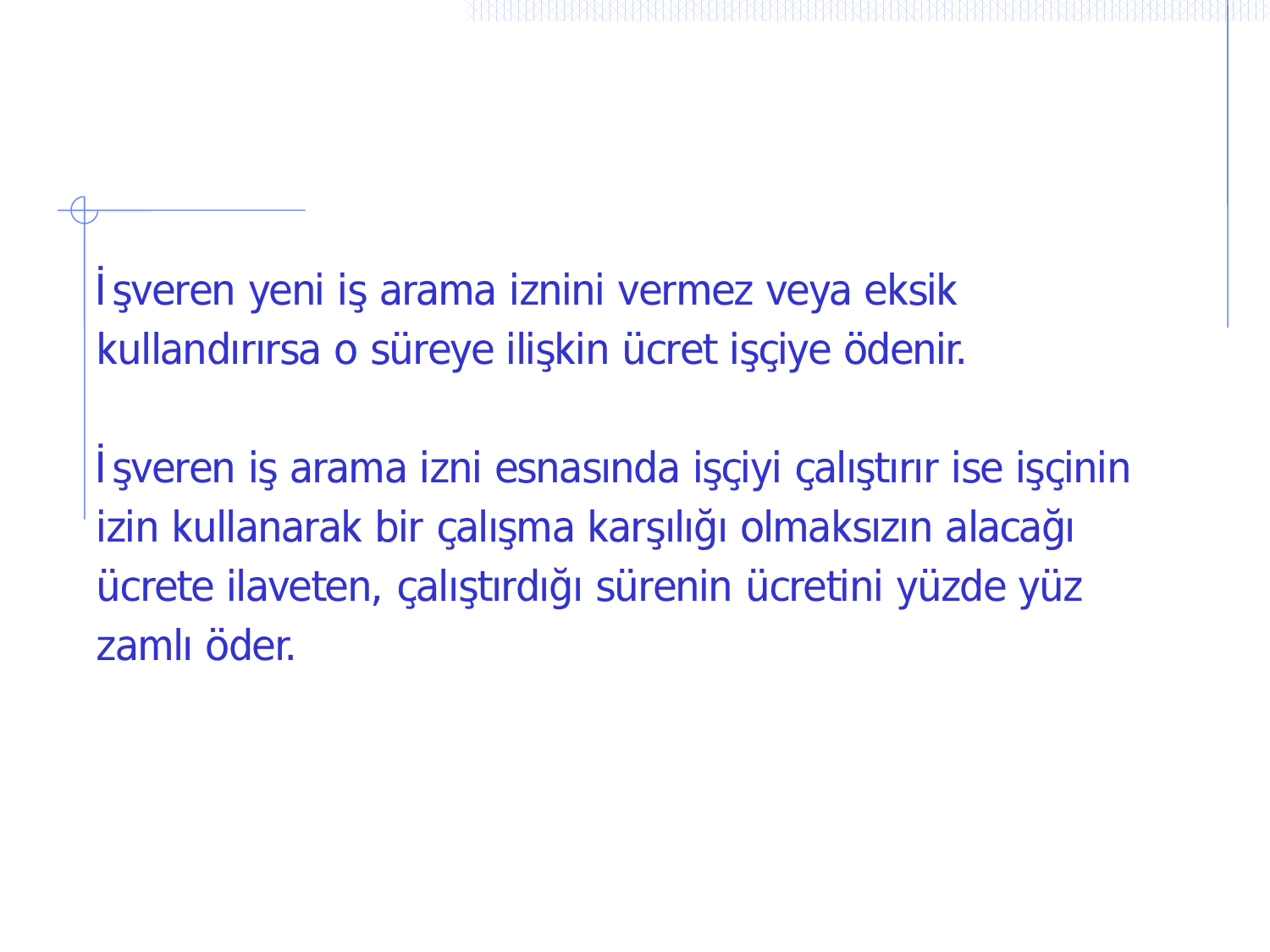

# İşveren yeni iş arama iznini vermez veya eksik
kullandırırsa o süreye ilişkin ücret işçiye ödenir.

İşveren iş arama izni esnasında işçiyi çalıştırır ise işçinin
izin kullanarak bir çalışma karşılığı olmaksızın alacağı
ücrete ilaveten, çalıştırdığı sürenin ücretini yüzde yüz
zamlı öder.